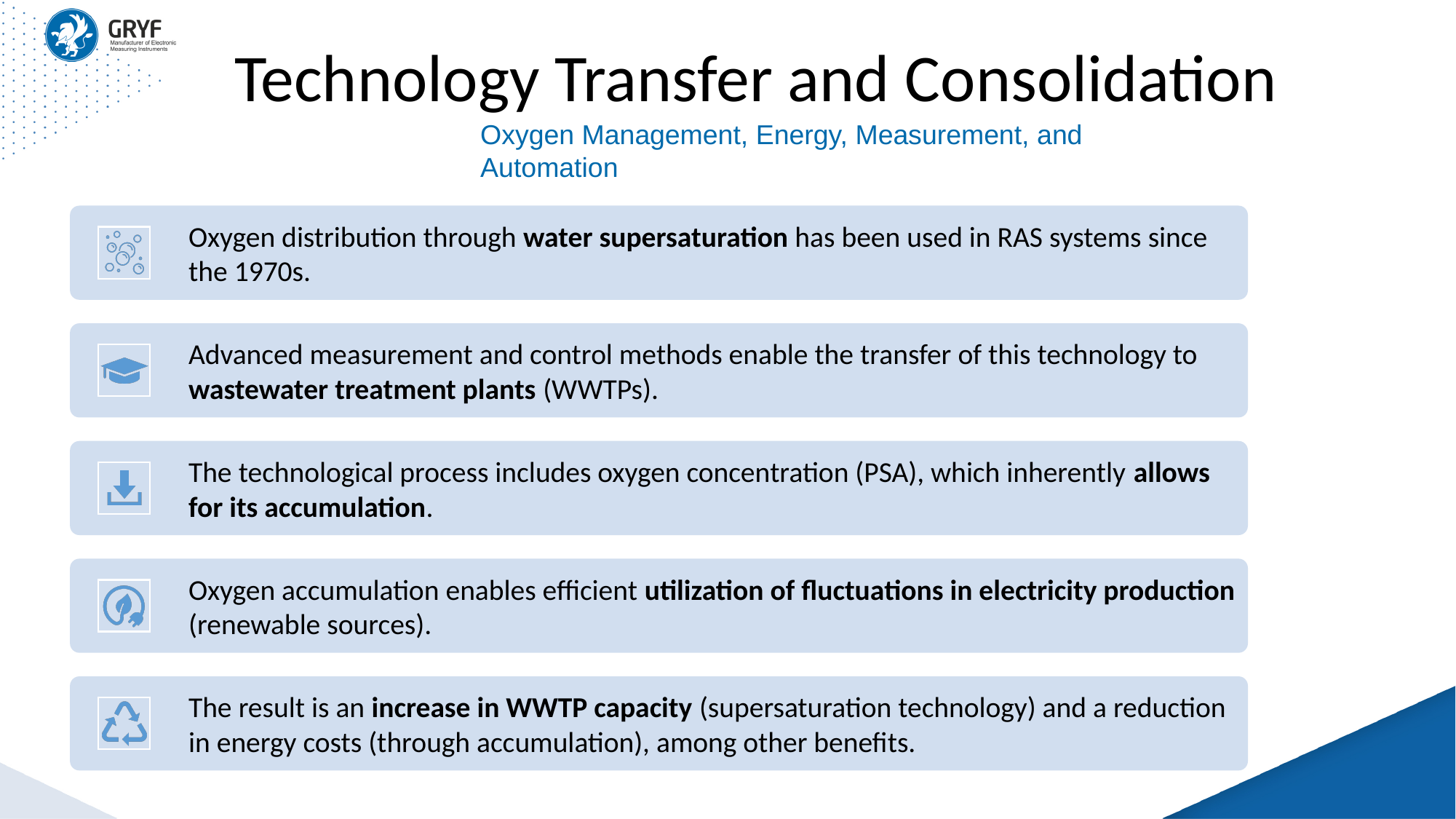

# Technology Transfer and Consolidation
Oxygen Management, Energy, Measurement, and Automation
Oxygen distribution through water supersaturation has been used in RAS systems since the 1970s.
Advanced measurement and control methods enable the transfer of this technology to wastewater treatment plants (WWTPs).
The technological process includes oxygen concentration (PSA), which inherently allows for its accumulation.
Oxygen accumulation enables efficient utilization of fluctuations in electricity production (renewable sources).
The result is an increase in WWTP capacity (supersaturation technology) and a reduction in energy costs (through accumulation), among other benefits.